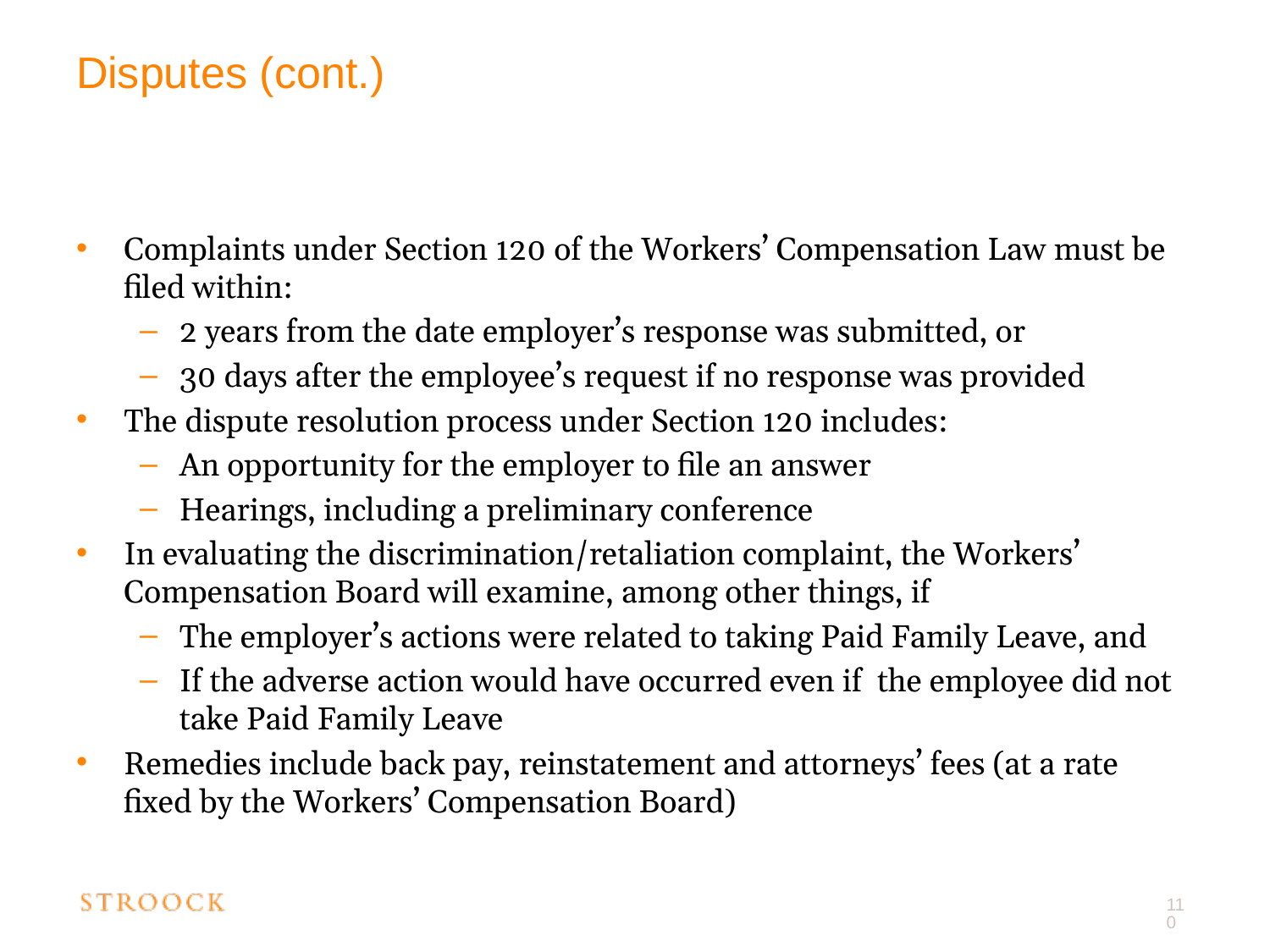

# Disputes (cont.)
Complaints under Section 120 of the Workers’ Compensation Law must be filed within:
2 years from the date employer’s response was submitted, or
30 days after the employee’s request if no response was provided
The dispute resolution process under Section 120 includes:
An opportunity for the employer to file an answer
Hearings, including a preliminary conference
In evaluating the discrimination/retaliation complaint, the Workers’ Compensation Board will examine, among other things, if
The employer’s actions were related to taking Paid Family Leave, and
If the adverse action would have occurred even if  the employee did not take Paid Family Leave
Remedies include back pay, reinstatement and attorneys’ fees (at a rate fixed by the Workers’ Compensation Board)

110